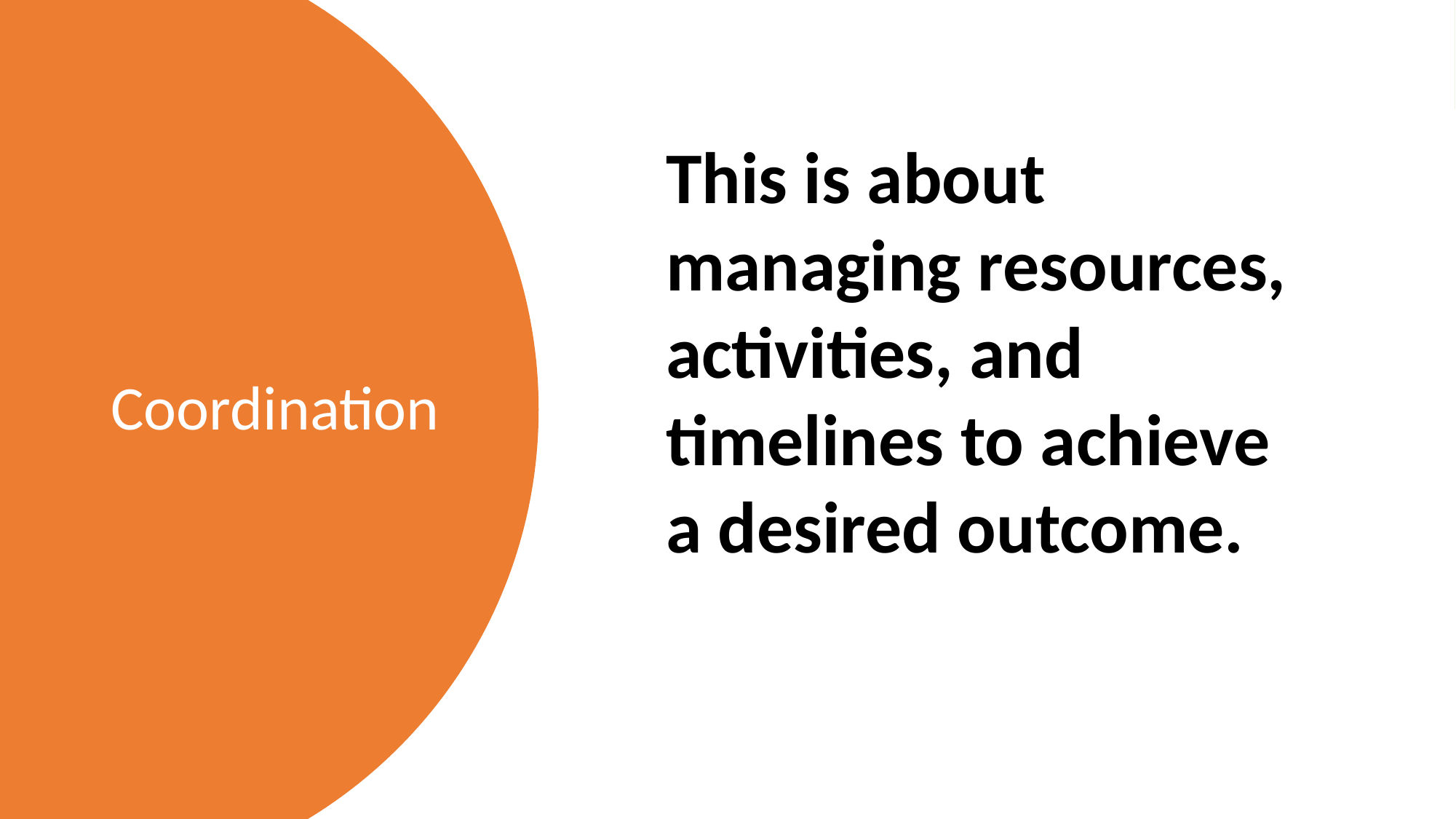

# Coordination
This is about managing resources, activities, and timelines to achieve a desired outcome.